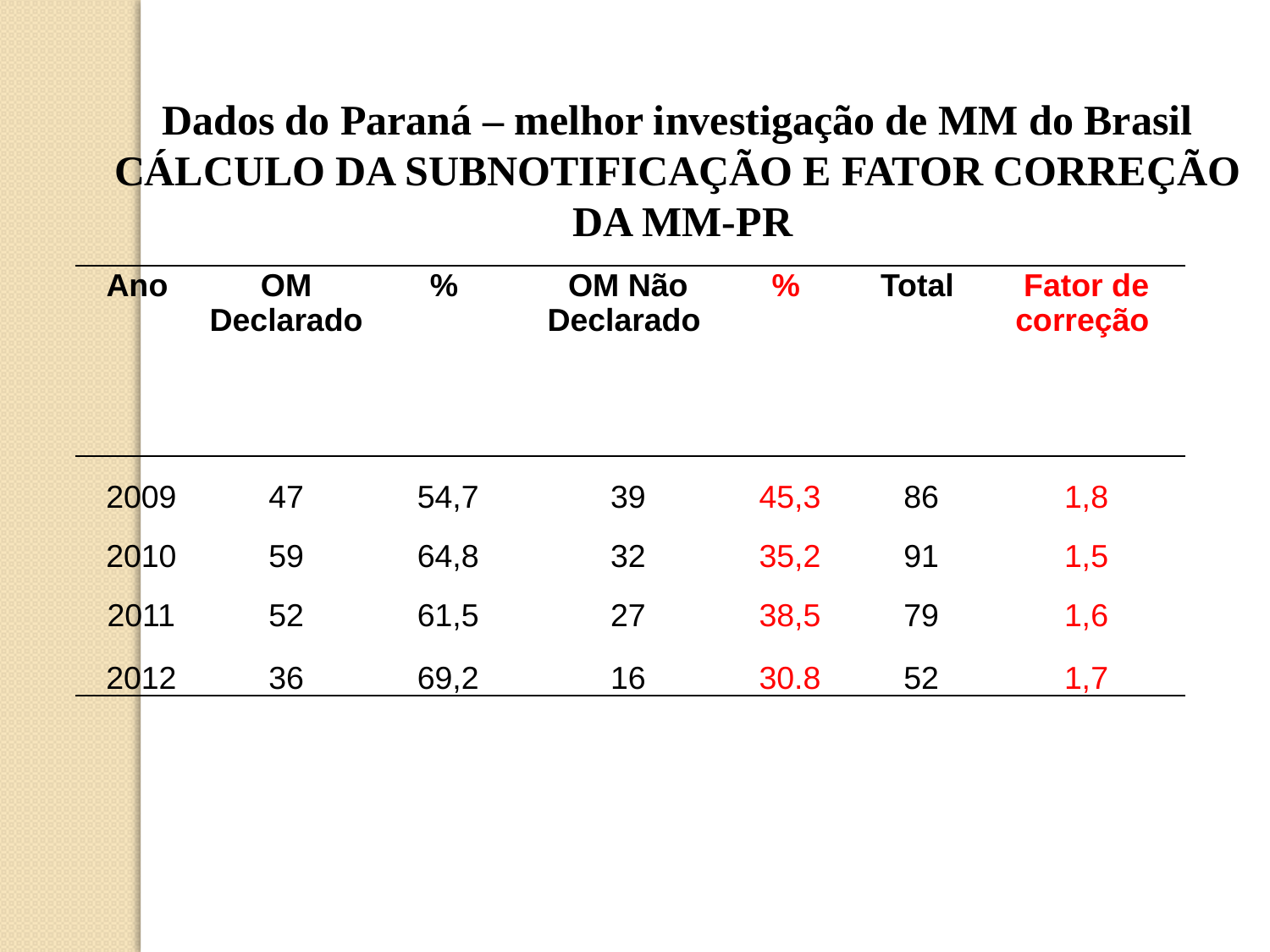

Dados do Paraná – melhor investigação de MM do Brasil
CÁLCULO DA SUBNOTIFICAÇÃO E FATOR CORREÇÃO
 DA MM-PR
| Ano | OM Declarado | % | OM Não Declarado | % | Total | Fator de correção |
| --- | --- | --- | --- | --- | --- | --- |
| 2009 | 47 | 54,7 | 39 | 45,3 | 86 | 1,8 |
| 2010 | 59 | 64,8 | 32 | 35,2 | 91 | 1,5 |
| 2011 | 52 | 61,5 | 27 | 38,5 | 79 | 1,6 |
| 2012 | 36 | 69,2 | 16 | 30.8 | 52 | 1,7 |